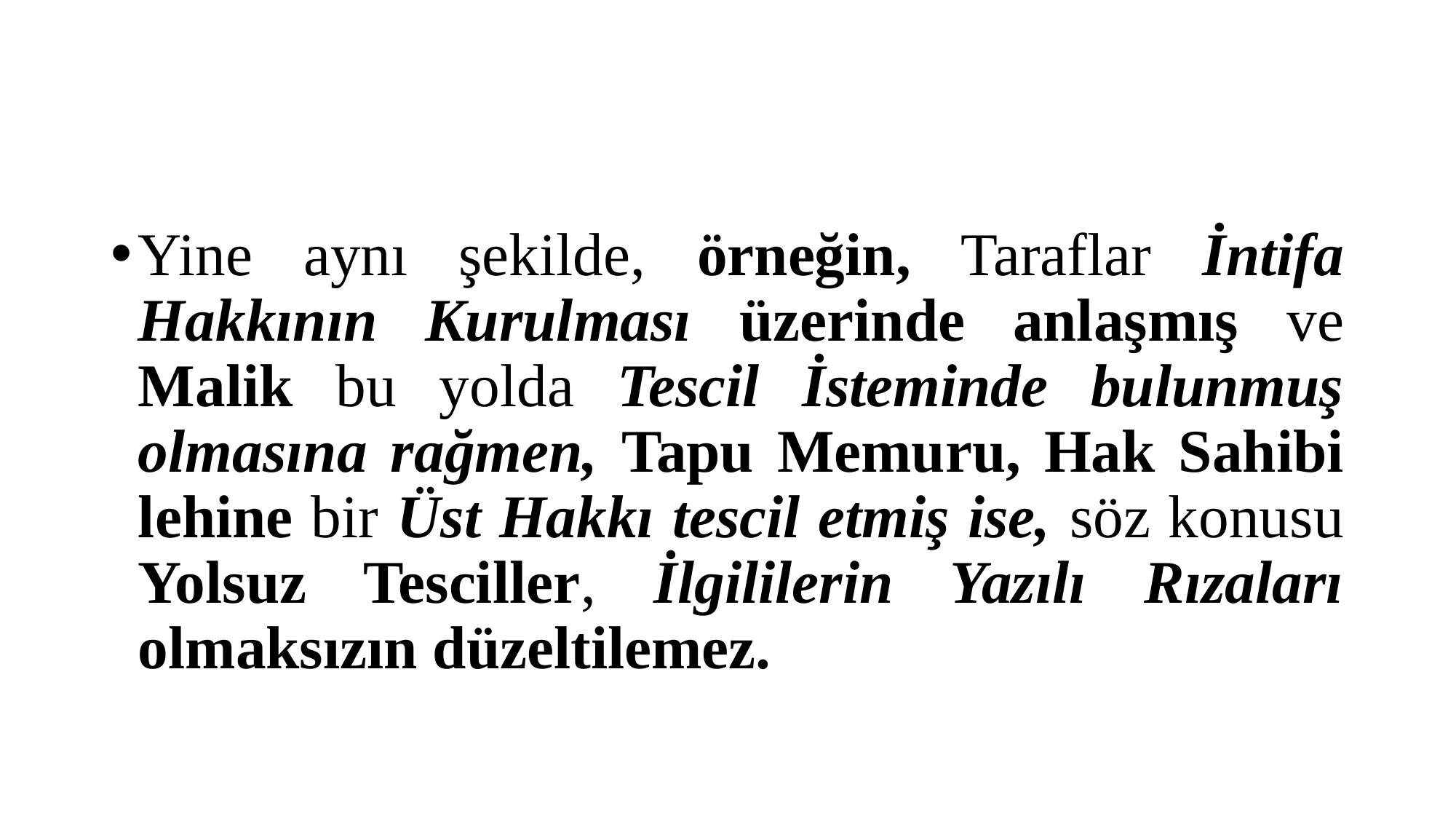

#
Yine aynı şekilde, örneğin, Taraflar İntifa Hakkının Kurulması üzerinde anlaşmış ve Malik bu yolda Tescil İsteminde bulunmuş olmasına rağmen, Tapu Memuru, Hak Sahibi lehine bir Üst Hakkı tescil etmiş ise, söz konusu Yolsuz Tesciller, İlgililerin Yazılı Rızaları olmaksızın düzeltilemez.